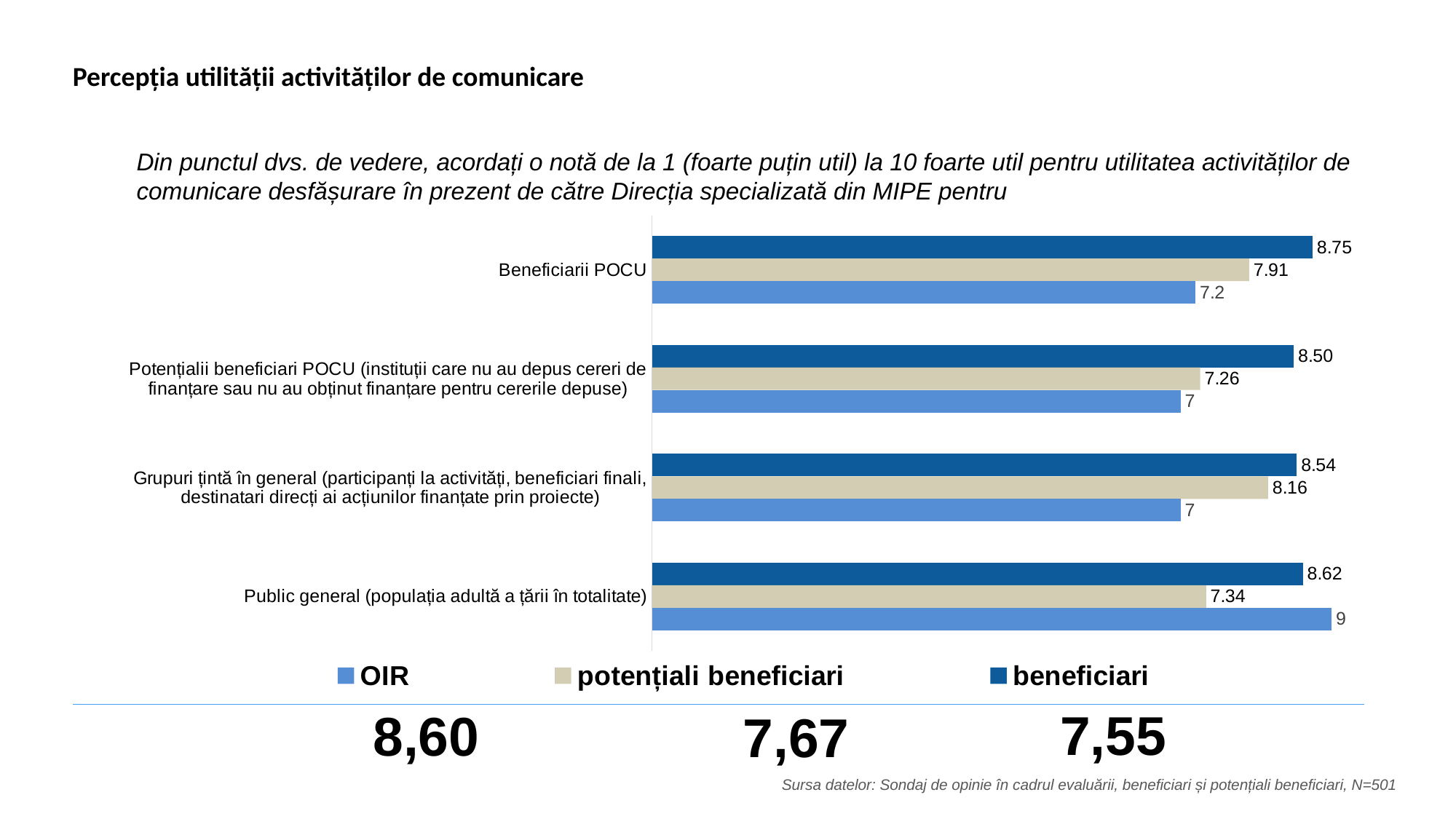

# Percepția utilității activităților de comunicare
Din punctul dvs. de vedere, acordați o notă de la 1 (foarte puțin util) la 10 foarte util pentru utilitatea activităților de comunicare desfășurare în prezent de către Direcția specializată din MIPE pentru

### Chart

| Category | beneficiari | potențiali beneficiari | OIR |
|---|---|---|---|
| Beneficiarii POCU | 8.75 | 7.91 | 7.2 |
| Potențialii beneficiari POCU (instituții care nu au depus cereri de finanțare sau nu au obținut finanțare pentru cererile depuse) | 8.5 | 7.26 | 7.0 |
| Grupuri țintă în general (participanți la activități, beneficiari finali, destinatari direcți ai acțiunilor finanțate prin proiecte) | 8.54 | 8.16 | 7.0 |
| Public general (populația adultă a țării în totalitate) | 8.62 | 7.34 | 9.0 |
7,55
8,60
7,67
Sursa datelor: Sondaj de opinie în cadrul evaluării, beneficiari și potențiali beneficiari, N=501